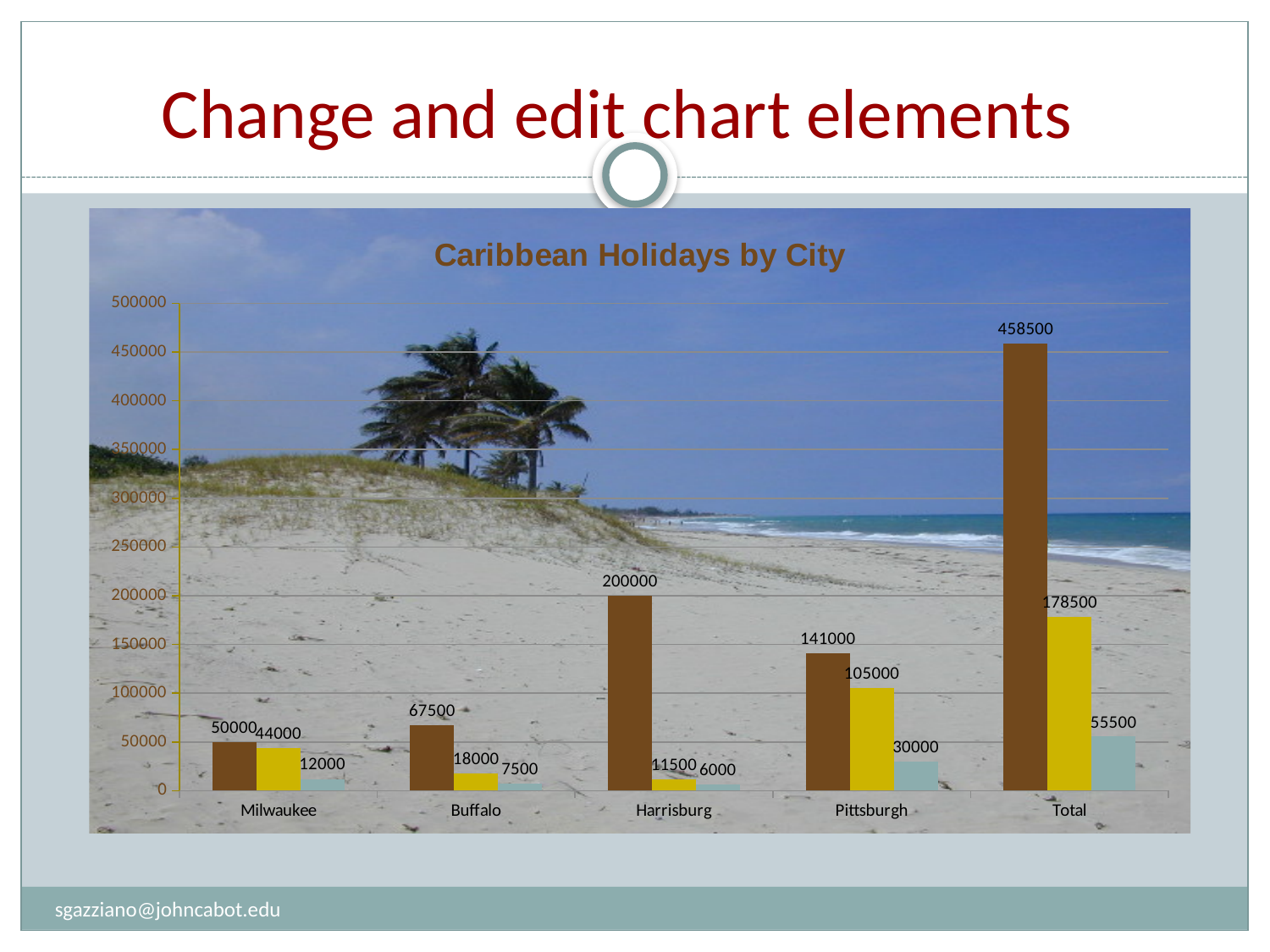

# Change and edit chart elements

### Chart: Caribbean Holidays by City

| Category | Cruises | Art Cities | Beach resorts |
|---|---|---|---|
| Milwaukee | 50000.0 | 44000.0 | 12000.0 |
| Buffalo | 67500.0 | 18000.0 | 7500.0 |
| Harrisburg | 200000.0 | 11500.0 | 6000.0 |
| Pittsburgh | 141000.0 | 105000.0 | 30000.0 |
| Total | 458500.0 | 178500.0 | 55500.0 |
sgazziano@johncabot.edu